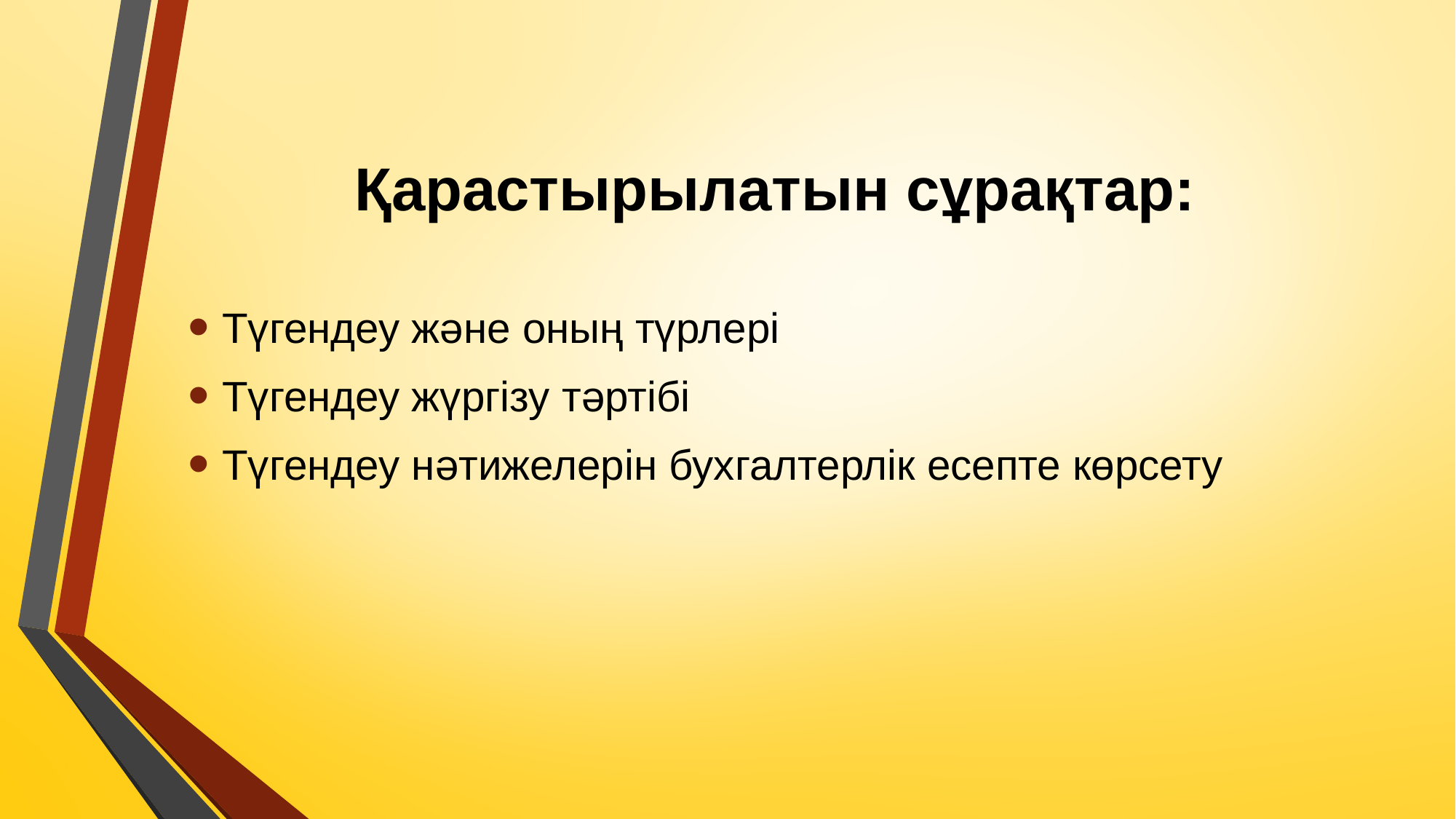

# Қарастырылатын сұрақтар:
Түгендеу және оның түрлері
Түгендеу жүргізу тәртібі
Түгендеу нәтижелерін бухгалтерлік есепте көрсету